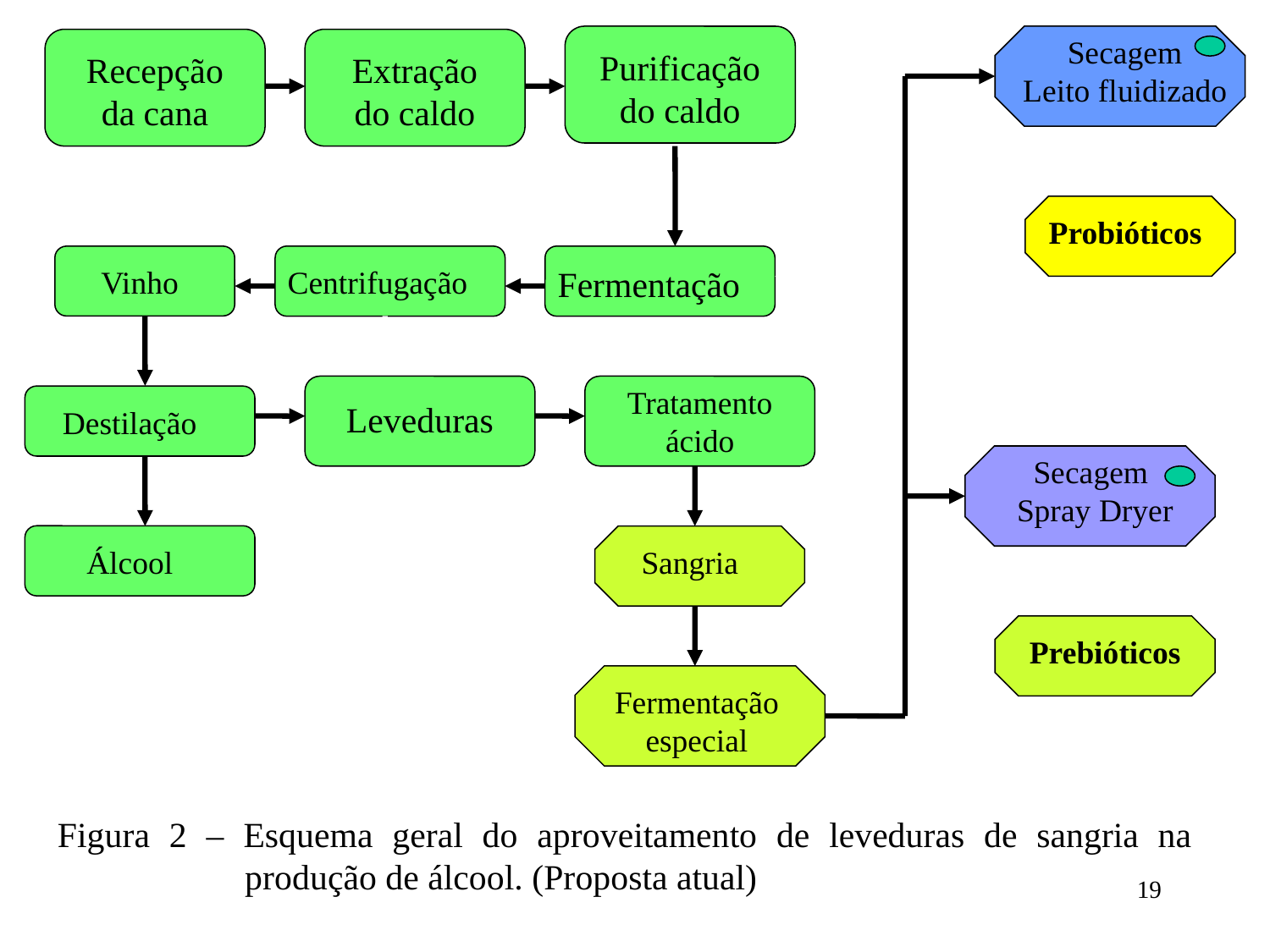

Purificação do caldo

Secagem
Leito fluidizado

Recepção da cana

Extração do caldo

Probióticos

Vinho

Centrifugação

Fermentação

Leveduras

Tratamento ácido

Destilação

Secagem
Spray Dryer

Álcool

Sangria

Prebióticos

Fermentação especial

Figura 2 – Esquema geral do aproveitamento de leveduras de sangria na produção de álcool. (Proposta atual)
19